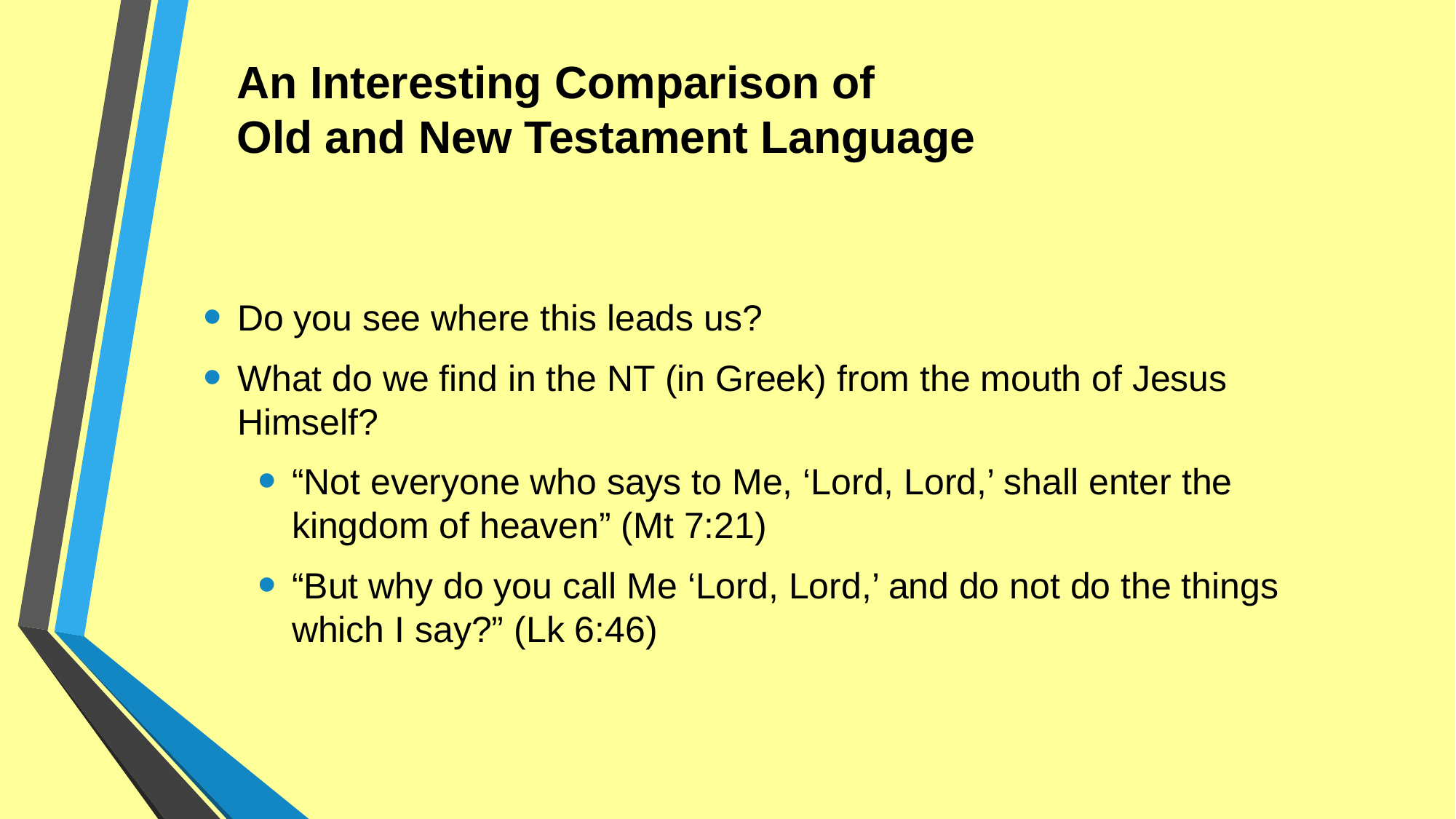

# An Interesting Comparison of Old and New Testament Language
Do you see where this leads us?
What do we find in the NT (in Greek) from the mouth of Jesus Himself?
“Not everyone who says to Me, ‘Lord, Lord,’ shall enter the kingdom of heaven” (Mt 7:21)
“But why do you call Me ‘Lord, Lord,’ and do not do the things which I say?” (Lk 6:46)